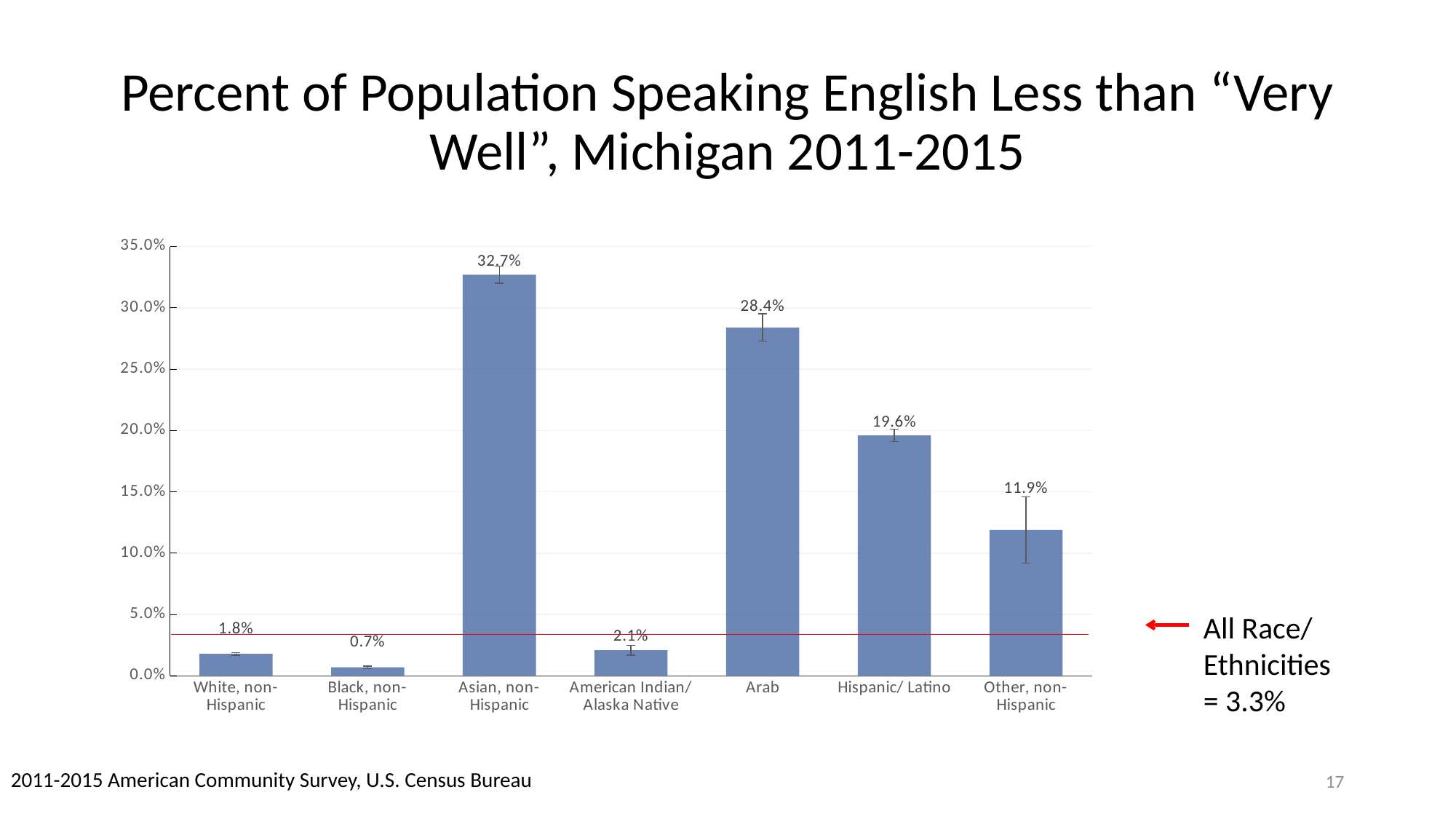

# Percent of Population Speaking English Less than “Very Well”, Michigan 2011-2015

### Chart

| Category |  |
|---|---|
| White, non- Hispanic | 0.018 |
| Black, non- Hispanic | 0.007 |
| Asian, non- Hispanic | 0.327 |
| American Indian/ Alaska Native | 0.021 |
| Arab | 0.284 |
| Hispanic/ Latino | 0.196 |
| Other, non- Hispanic | 0.119 |
All Race/ Ethnicities
= 3.3%
17
2011-2015 American Community Survey, U.S. Census Bureau